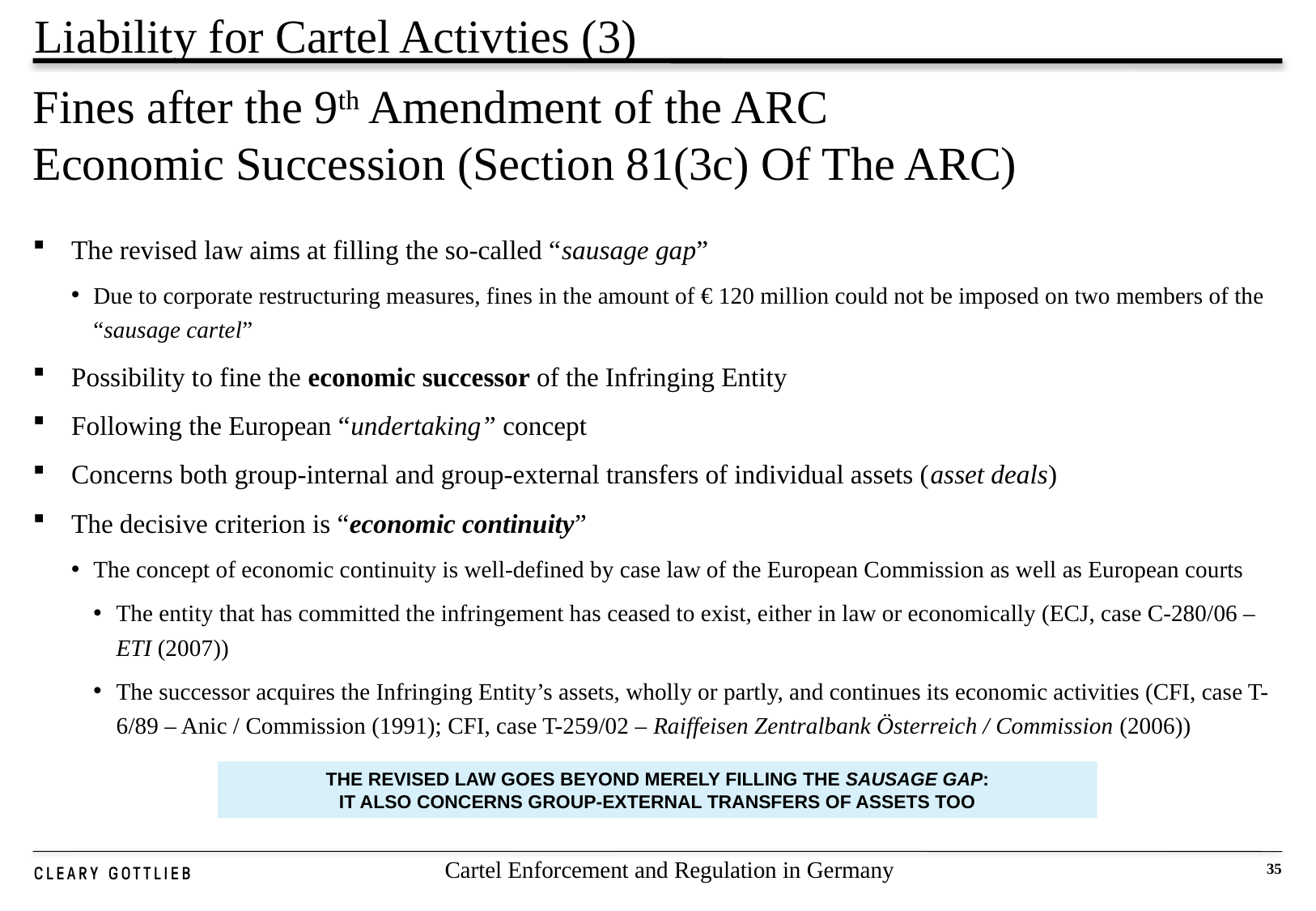

Liability for Cartel Activties (3)
# Fines after the 9th Amendment of the ARC Economic Succession (Section 81(3c) Of The ARC)
The revised law aims at filling the so-called “sausage gap”
Due to corporate restructuring measures, fines in the amount of € 120 million could not be imposed on two members of the “sausage cartel”
Possibility to fine the economic successor of the Infringing Entity
Following the European “undertaking” concept
Concerns both group-internal and group-external transfers of individual assets (asset deals)
The decisive criterion is “economic continuity”
The concept of economic continuity is well-defined by case law of the European Commission as well as European courts
The entity that has committed the infringement has ceased to exist, either in law or economically (ECJ, case C-280/06 – ETI (2007))
The successor acquires the Infringing Entity’s assets, wholly or partly, and continues its economic activities (CFI, case T-6/89 – Anic / Commission (1991); CFI, case T-259/02 – Raiffeisen Zentralbank Österreich / Commission (2006))

The revised law goes beyond merely filling the sausage gap:
IT also Concerns group-external transfers of assets too
Cartel Enforcement and Regulation in Germany